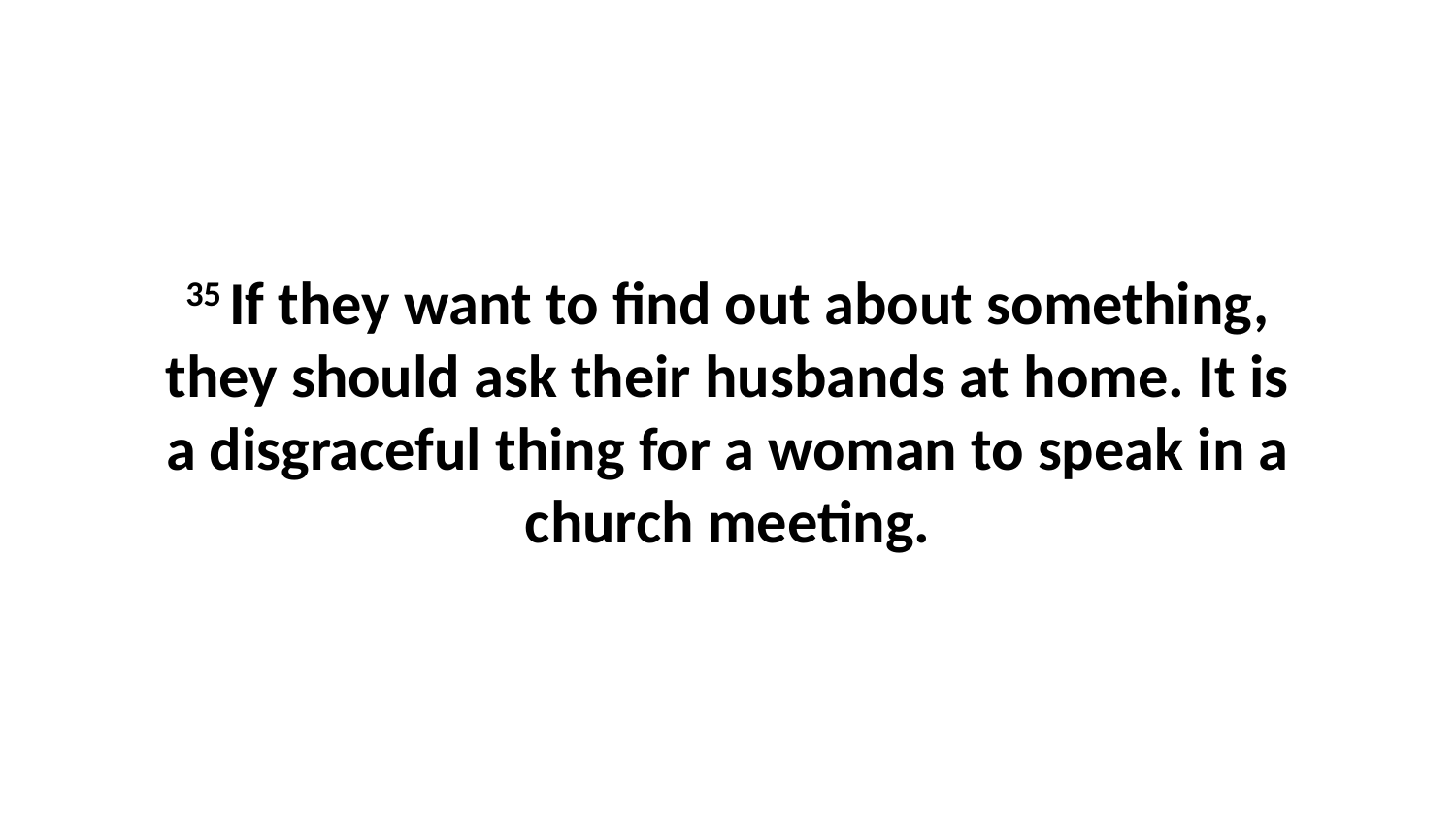

35 If they want to find out about something, they should ask their husbands at home. It is a disgraceful thing for a woman to speak in a church meeting.